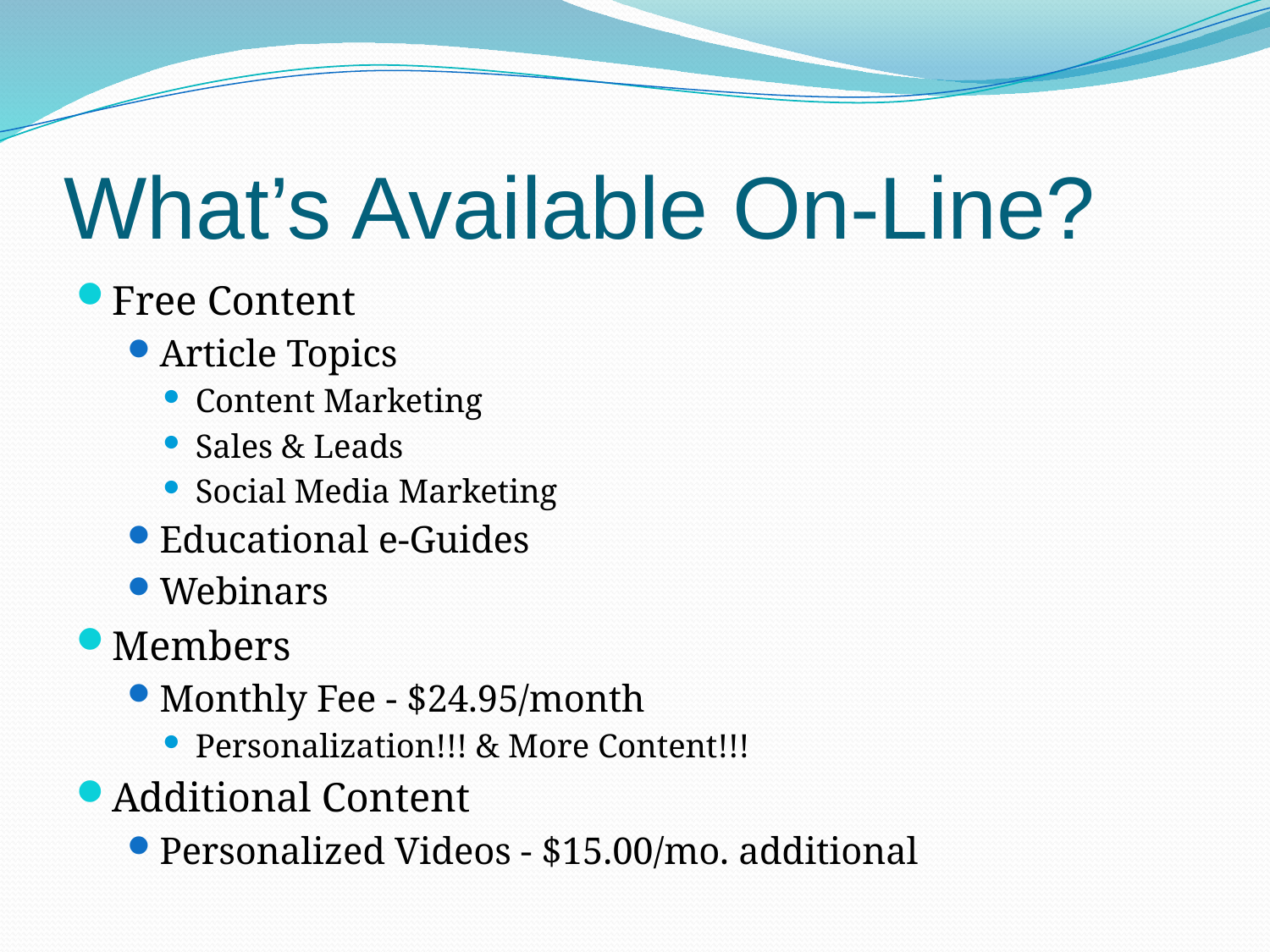

# What’s Available On-Line?
Free Content
Article Topics
Content Marketing
Sales & Leads
Social Media Marketing
Educational e-Guides
Webinars
Members
Monthly Fee - $24.95/month
Personalization!!! & More Content!!!
Additional Content
Personalized Videos - $15.00/mo. additional